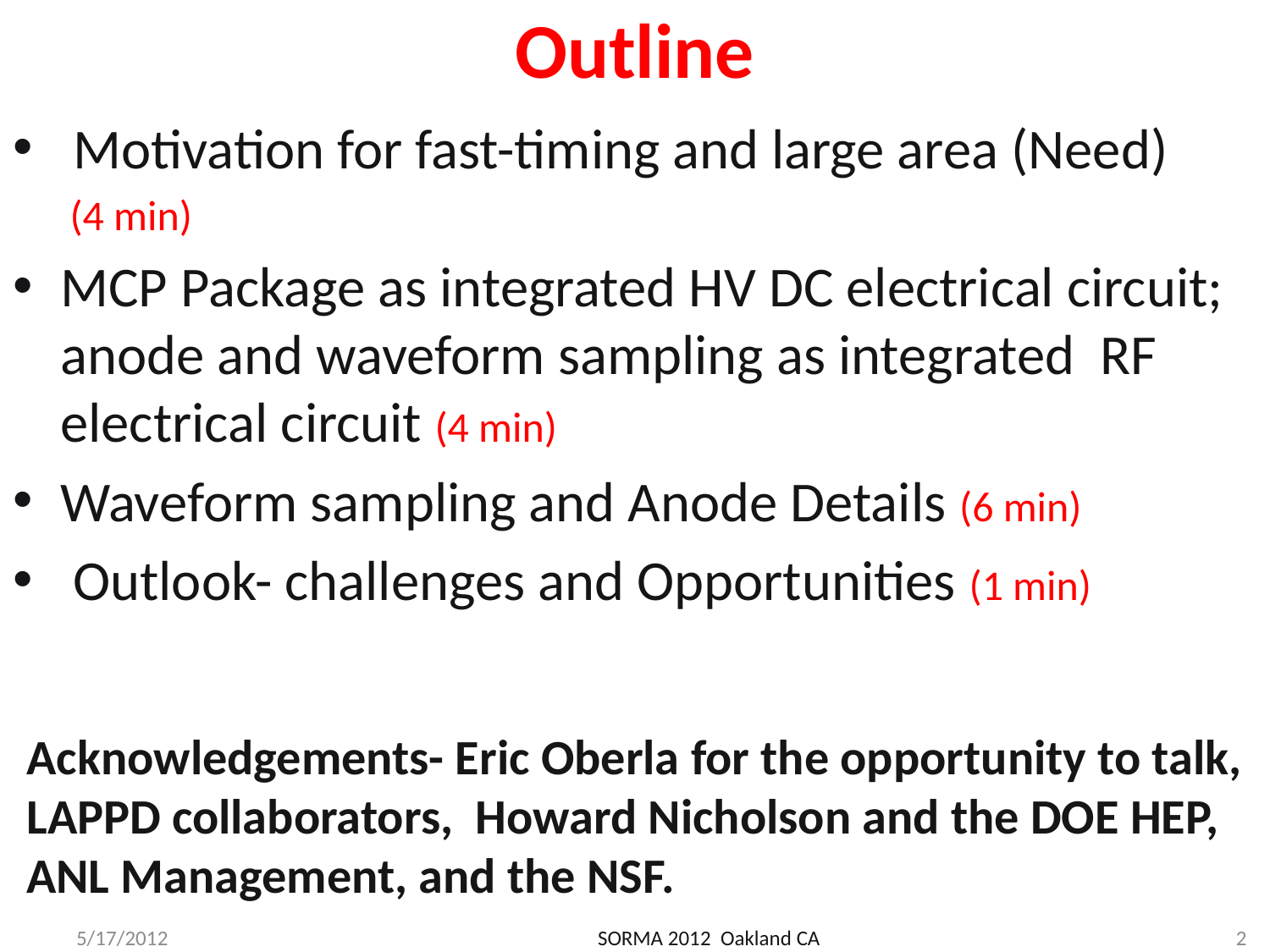

# Outline
 Motivation for fast-timing and large area (Need)
      (4 min)
MCP Package as integrated HV DC electrical circuit; anode and waveform sampling as integrated  RF electrical circuit (4 min)
Waveform sampling and Anode Details (6 min)
 Outlook- challenges and Opportunities (1 min)

Acknowledgements- Eric Oberla for the opportunity to talk,  LAPPD collaborators,  Howard Nicholson and the DOE HEP, ANL Management, and the NSF.
5/17/2012
SORMA 2012  Oakland CA
2